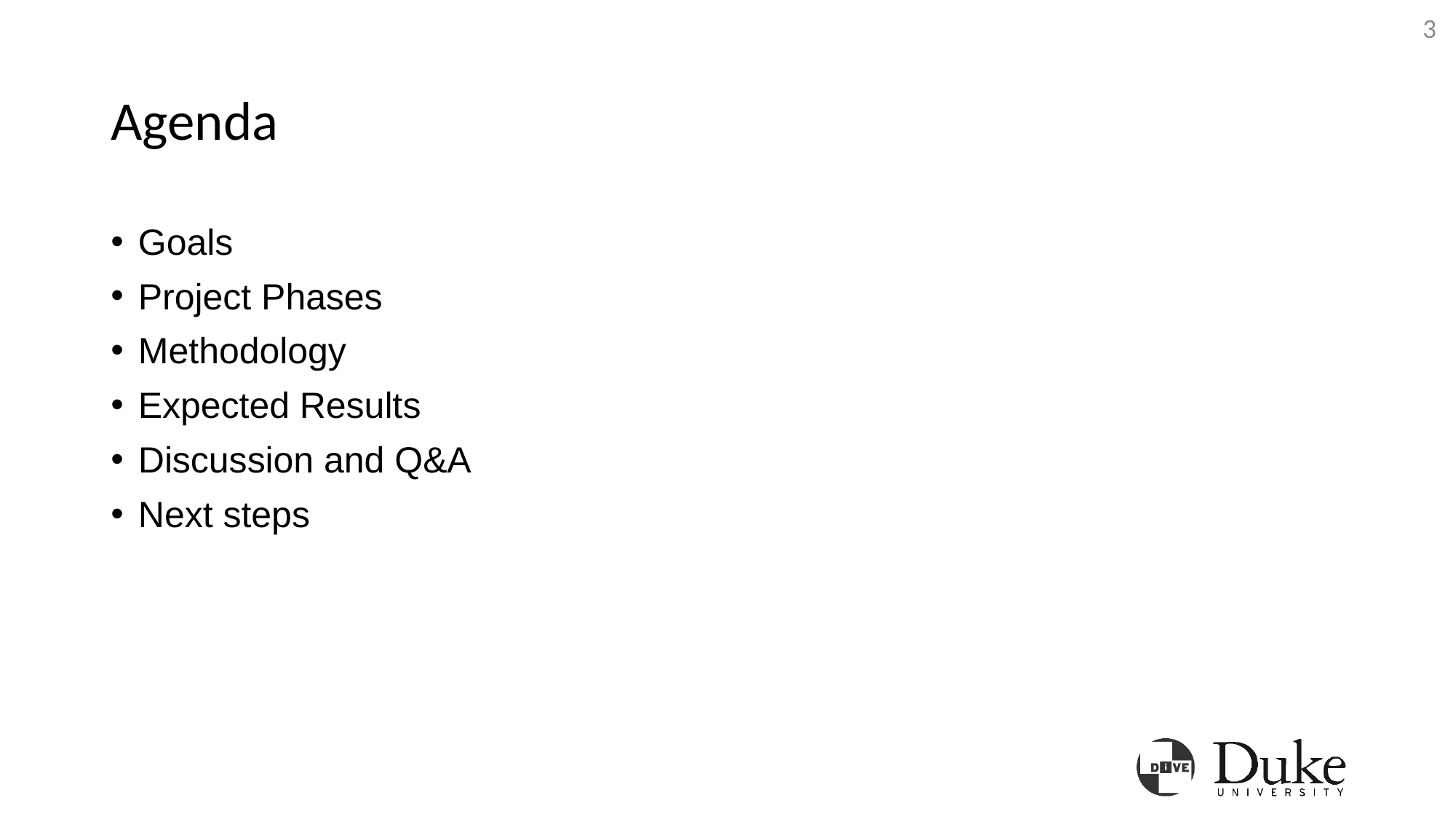

3
# Agenda
Goals
Project Phases
Methodology
Expected Results
Discussion and Q&A
Next steps